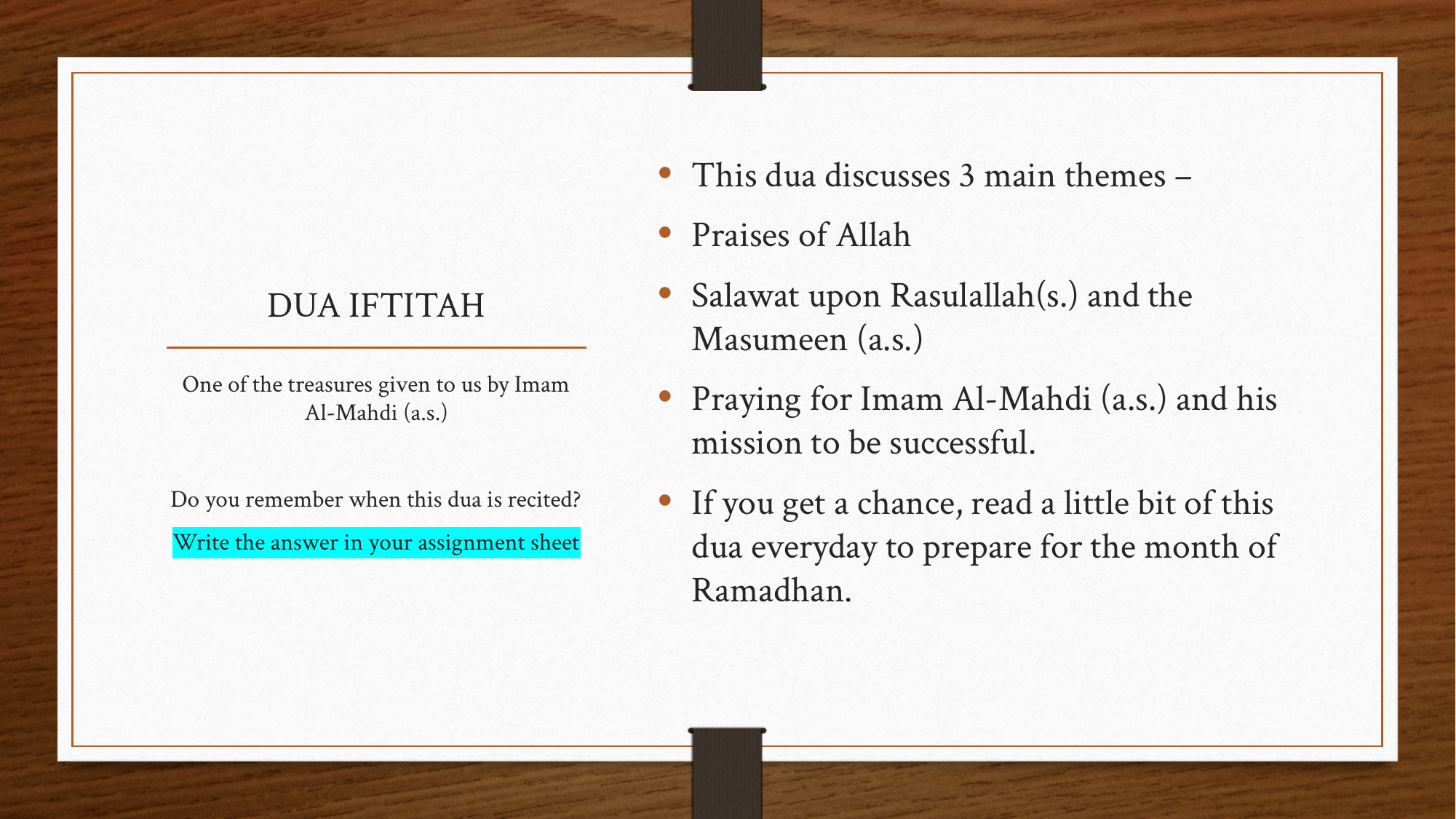

This dua discusses 3 main themes –
Praises of Allah
Salawat upon Rasulallah(s.) and the Masumeen (a.s.)
Praying for Imam Al-Mahdi (a.s.) and his mission to be successful.
If you get a chance, read a little bit of this dua everyday to prepare for the month of Ramadhan.

# DUA IFTITAH
One of the treasures given to us by Imam Al-Mahdi (a.s.)

Do you remember when this dua is recited?
Write the answer in your assignment sheet